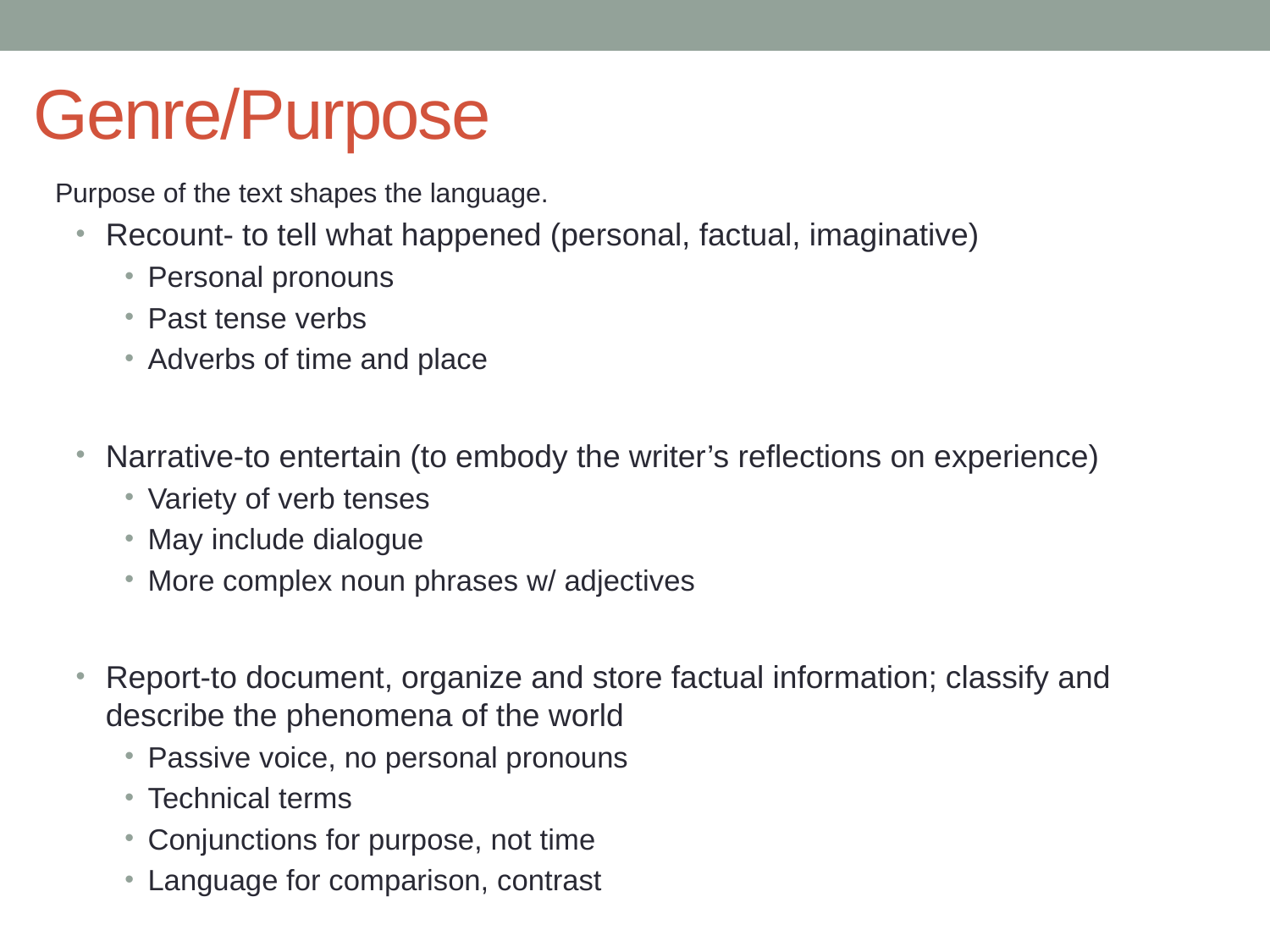

# Genre/Purpose
Purpose of the text shapes the language.
Recount- to tell what happened (personal, factual, imaginative)
Personal pronouns
Past tense verbs
Adverbs of time and place

Narrative-to entertain (to embody the writer’s reflections on experience)
Variety of verb tenses
May include dialogue
More complex noun phrases w/ adjectives

Report-to document, organize and store factual information; classify and describe the phenomena of the world
Passive voice, no personal pronouns
Technical terms
Conjunctions for purpose, not time
Language for comparison, contrast